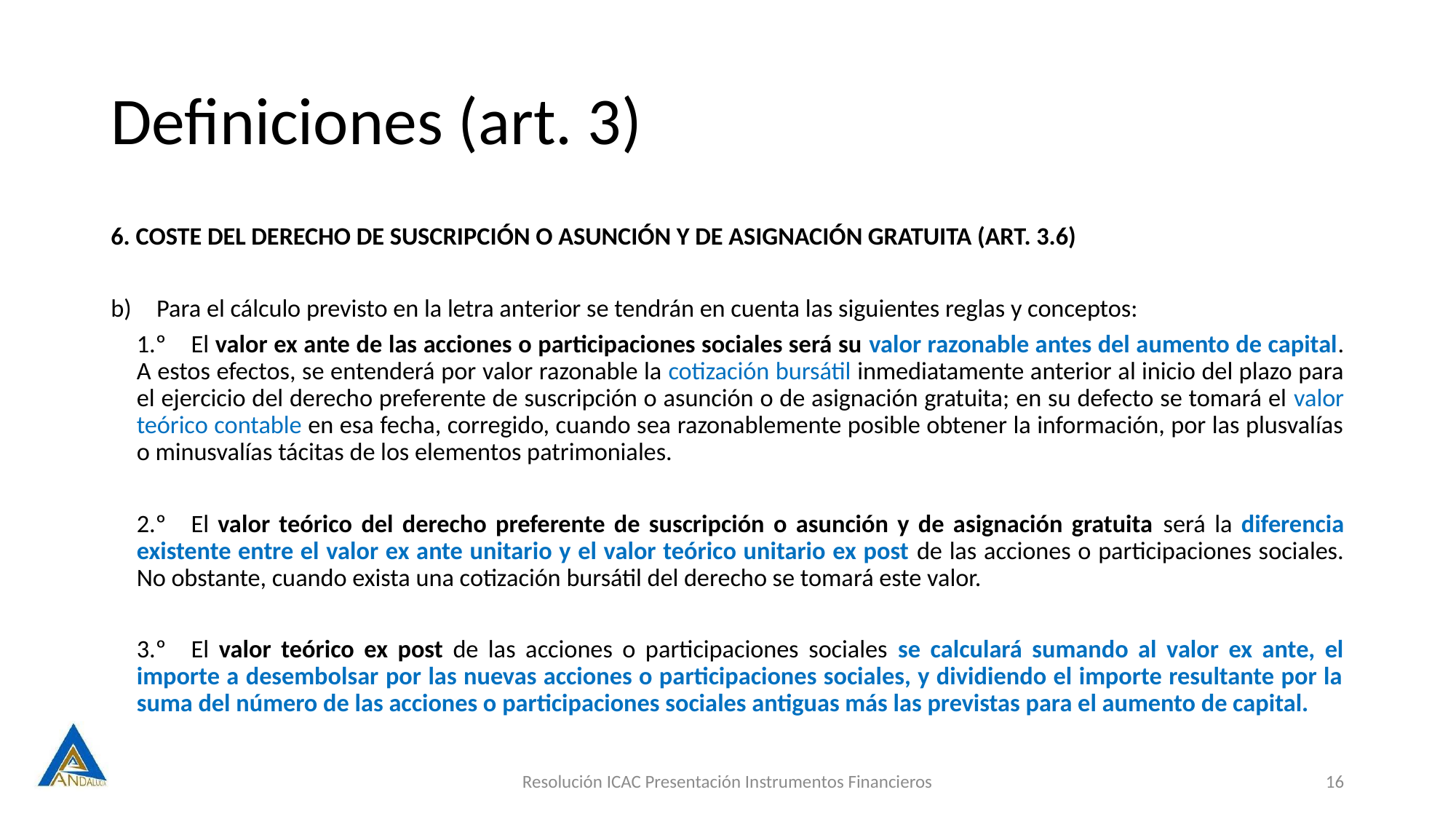

# Definiciones (art. 3)
6. COSTE DEL DERECHO DE SUSCRIPCIÓN O ASUNCIÓN Y DE ASIGNACIÓN GRATUITA (ART. 3.6)

b) Para el cálculo previsto en la letra anterior se tendrán en cuenta las siguientes reglas y conceptos:
	1.º El valor ex ante de las acciones o participaciones sociales será su valor razonable antes del aumento de capital. A estos efectos, se entenderá por valor razonable la cotización bursátil inmediatamente anterior al inicio del plazo para el ejercicio del derecho preferente de suscripción o asunción o de asignación gratuita; en su defecto se tomará el valor teórico contable en esa fecha, corregido, cuando sea razonablemente posible obtener la información, por las plusvalías o minusvalías tácitas de los elementos patrimoniales.

	2.º El valor teórico del derecho preferente de suscripción o asunción y de asignación gratuita será la diferencia existente entre el valor ex ante unitario y el valor teórico unitario ex post de las acciones o participaciones sociales. No obstante, cuando exista una cotización bursátil del derecho se tomará este valor.

	3.º El valor teórico ex post de las acciones o participaciones sociales se calculará sumando al valor ex ante, el importe a desembolsar por las nuevas acciones o participaciones sociales, y dividiendo el importe resultante por la suma del número de las acciones o participaciones sociales antiguas más las previstas para el aumento de capital.

Resolución ICAC Presentación Instrumentos Financieros
16